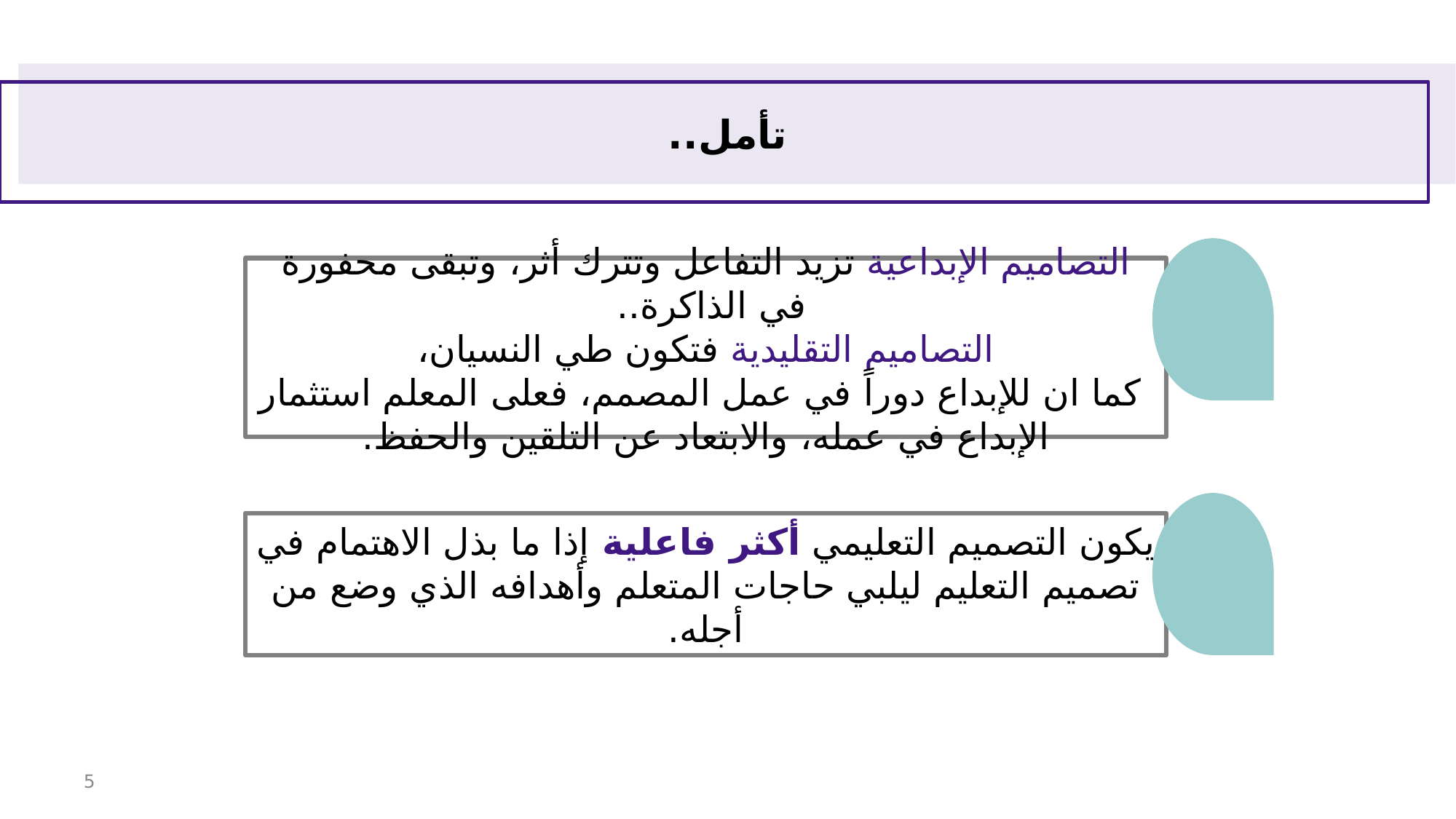

# تأمل..

التصاميم الإبداعية تزيد التفاعل وتترك أثر، وتبقى محفورة في الذاكرة..
التصاميم التقليدية فتكون طي النسيان،
 كما ان للإبداع دوراً في عمل المصمم، فعلى المعلم استثمار الإبداع في عمله، والابتعاد عن التلقين والحفظ.

يكون التصميم التعليمي أكثر فاعلية إذا ما بذل الاهتمام في تصميم التعليم ليلبي حاجات المتعلم وأهدافه الذي وضع من أجله.
5